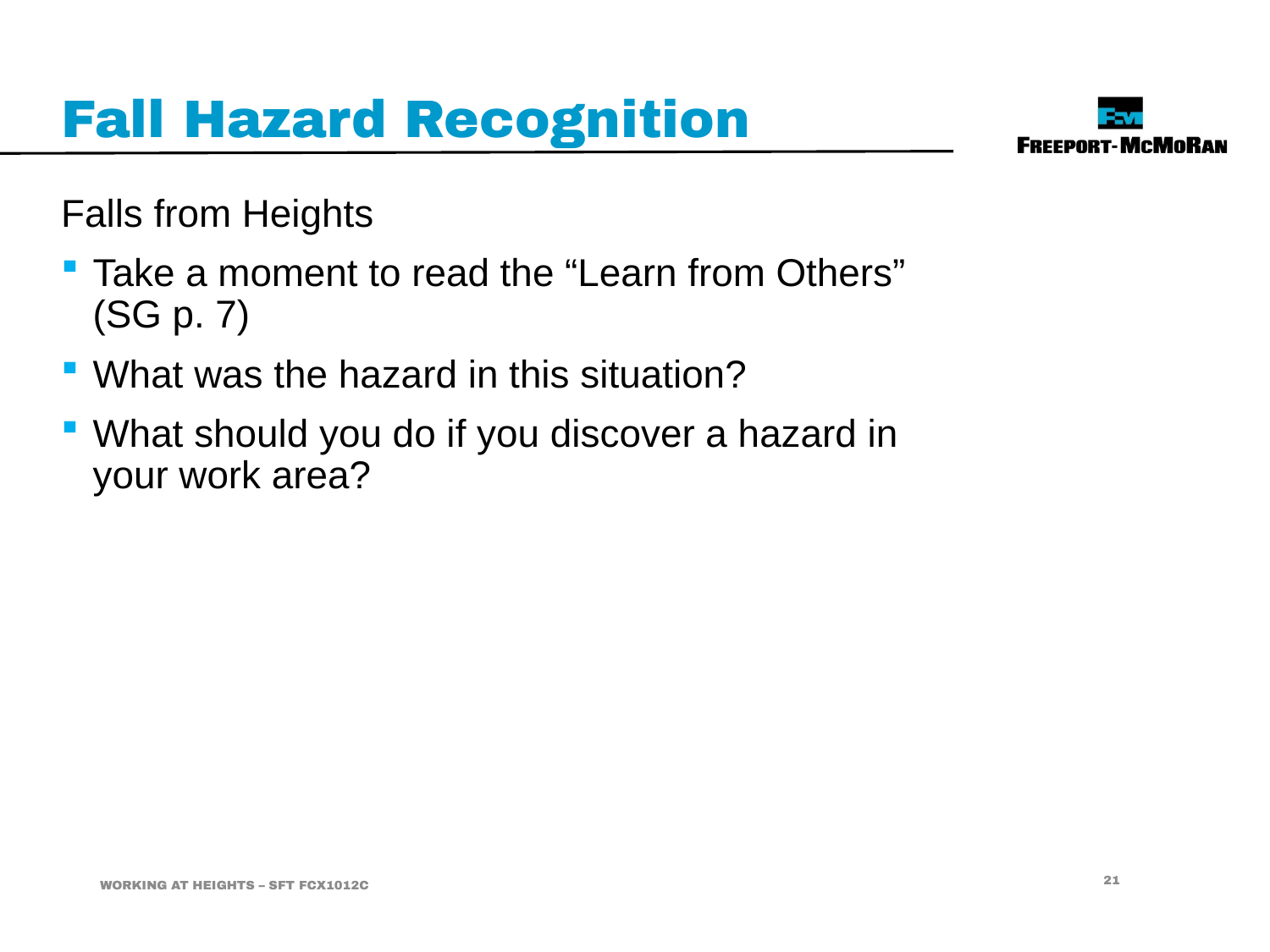

Fall Hazard Recognition
Falls from Heights
Take a moment to read the “Learn from Others” (SG p. 7)
What was the hazard in this situation?
What should you do if you discover a hazard in your work area?

21
WORKING AT HEIGHTS – SFT FCX1012C